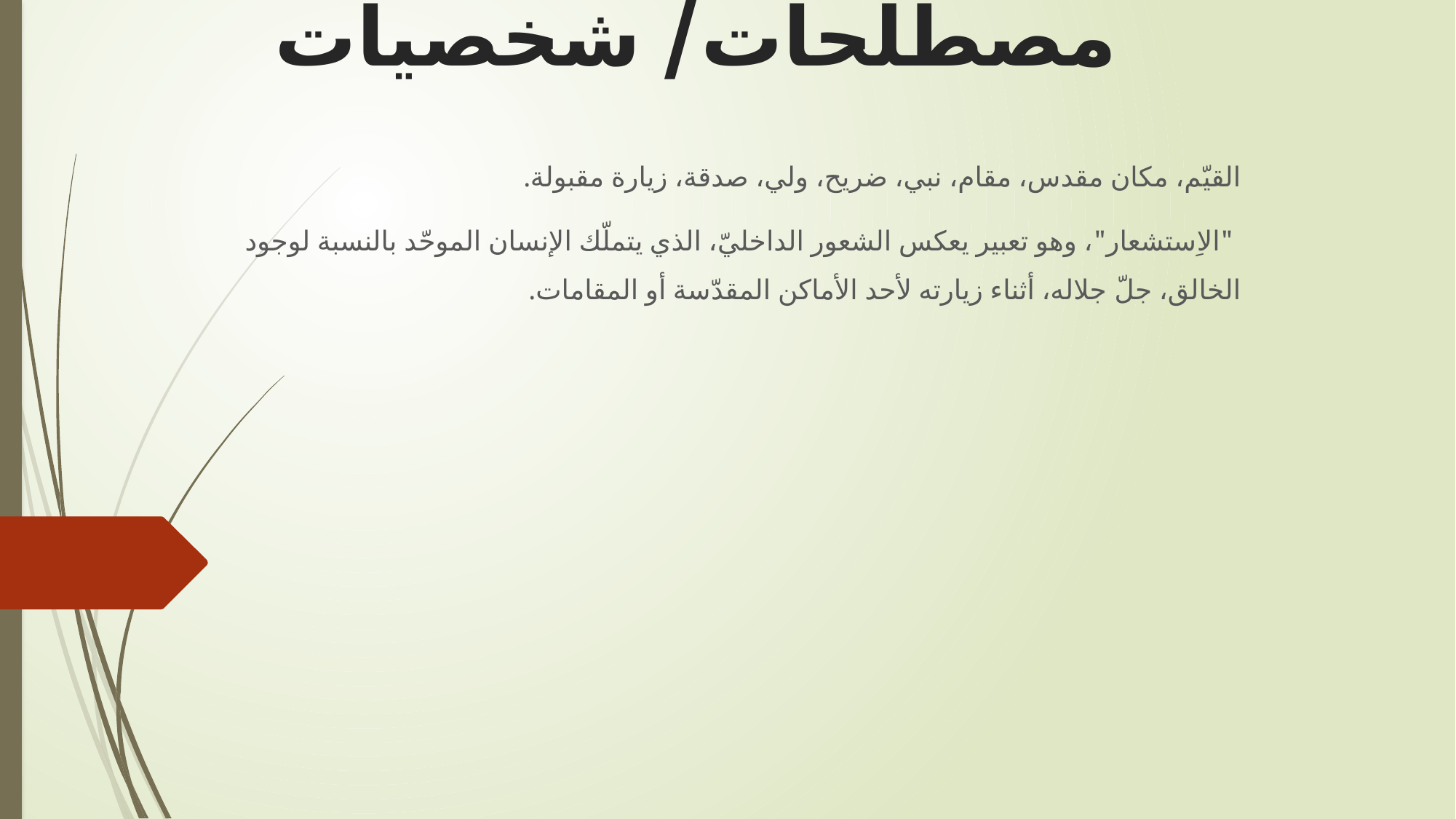

# مصطلحات/ شخصيات
القيّم، مكان مقدس، مقام، نبي، ضريح، ولي، صدقة، زيارة مقبولة.
 "الاِستشعار"، وهو تعبير يعكس الشعور الداخليّ، الذي يتملّك الإنسان الموحّد بالنسبة لوجود الخالق، جلّ جلاله، أثناء زيارته لأحد الأماكن المقدّسة أو المقامات.